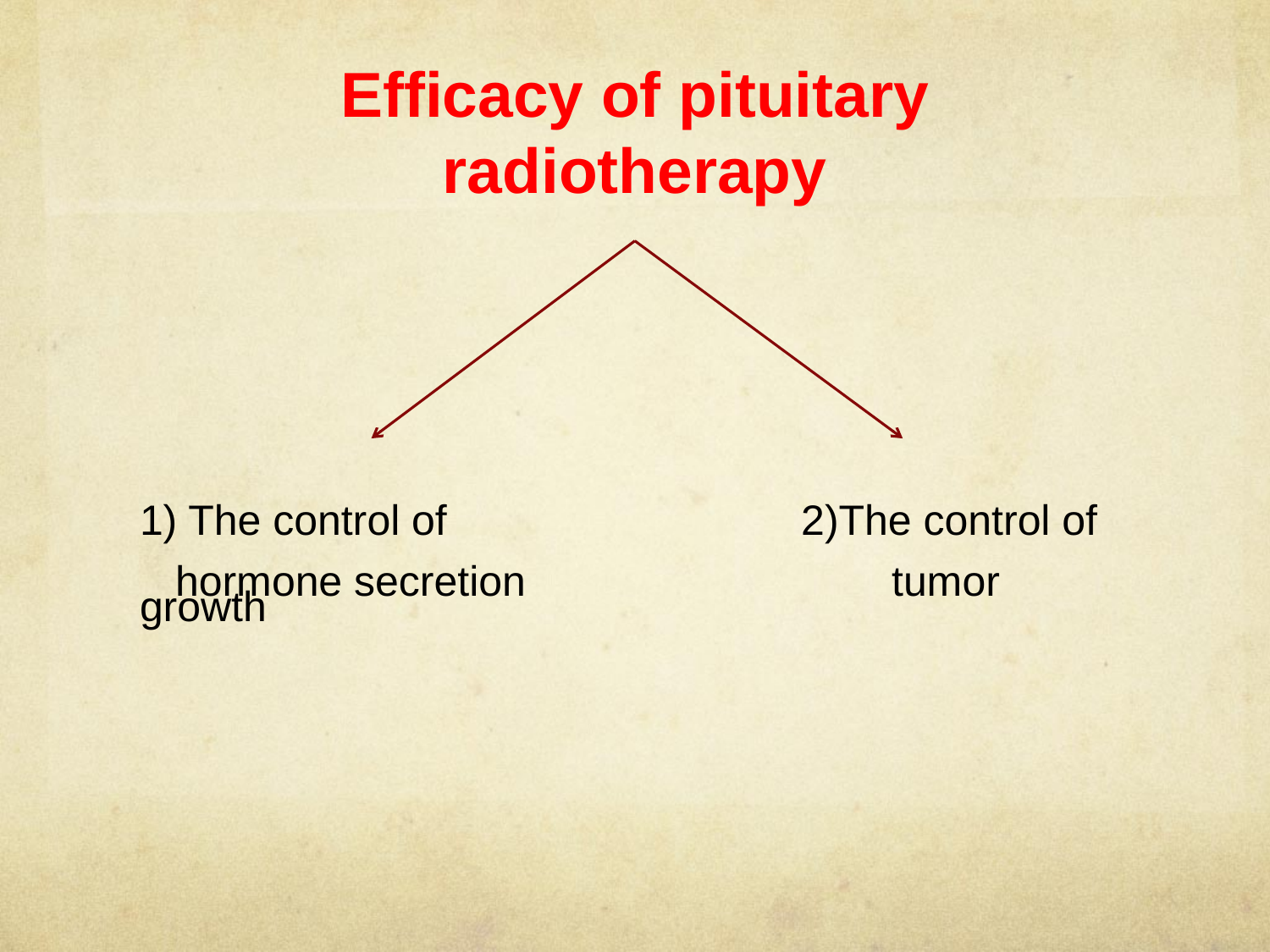

# Efficacy of pituitary radiotherapy

1) The control of                              2)The control of
   hormone secretion                               tumor growth